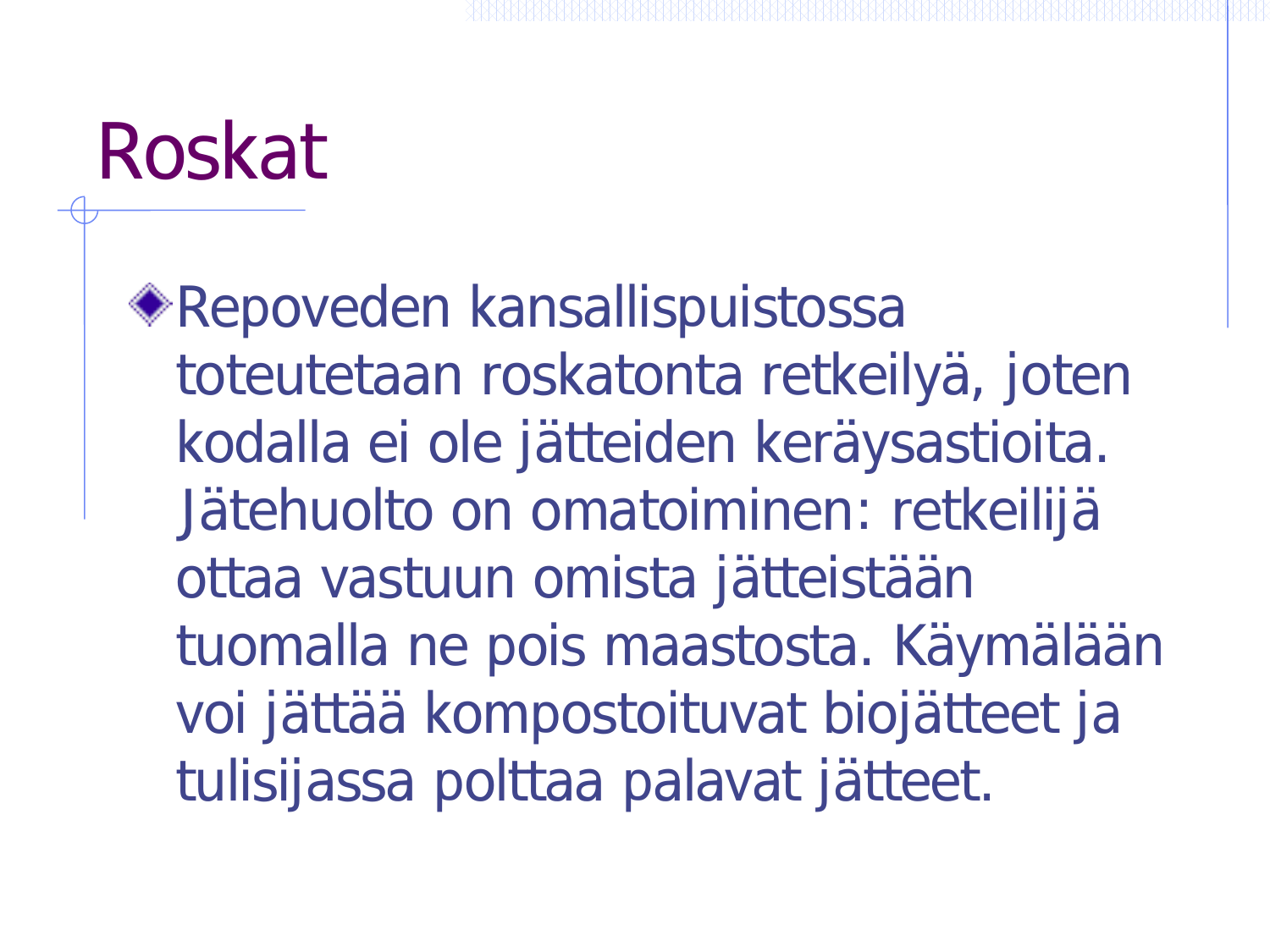

# Roskat
Repoveden kansallispuistossa toteutetaan roskatonta retkeilyä, joten kodalla ei ole jätteiden keräysastioita. Jätehuolto on omatoiminen: retkeilijä ottaa vastuun omista jätteistään tuomalla ne pois maastosta. Käymälään voi jättää kompostoituvat biojätteet ja tulisijassa polttaa palavat jätteet.